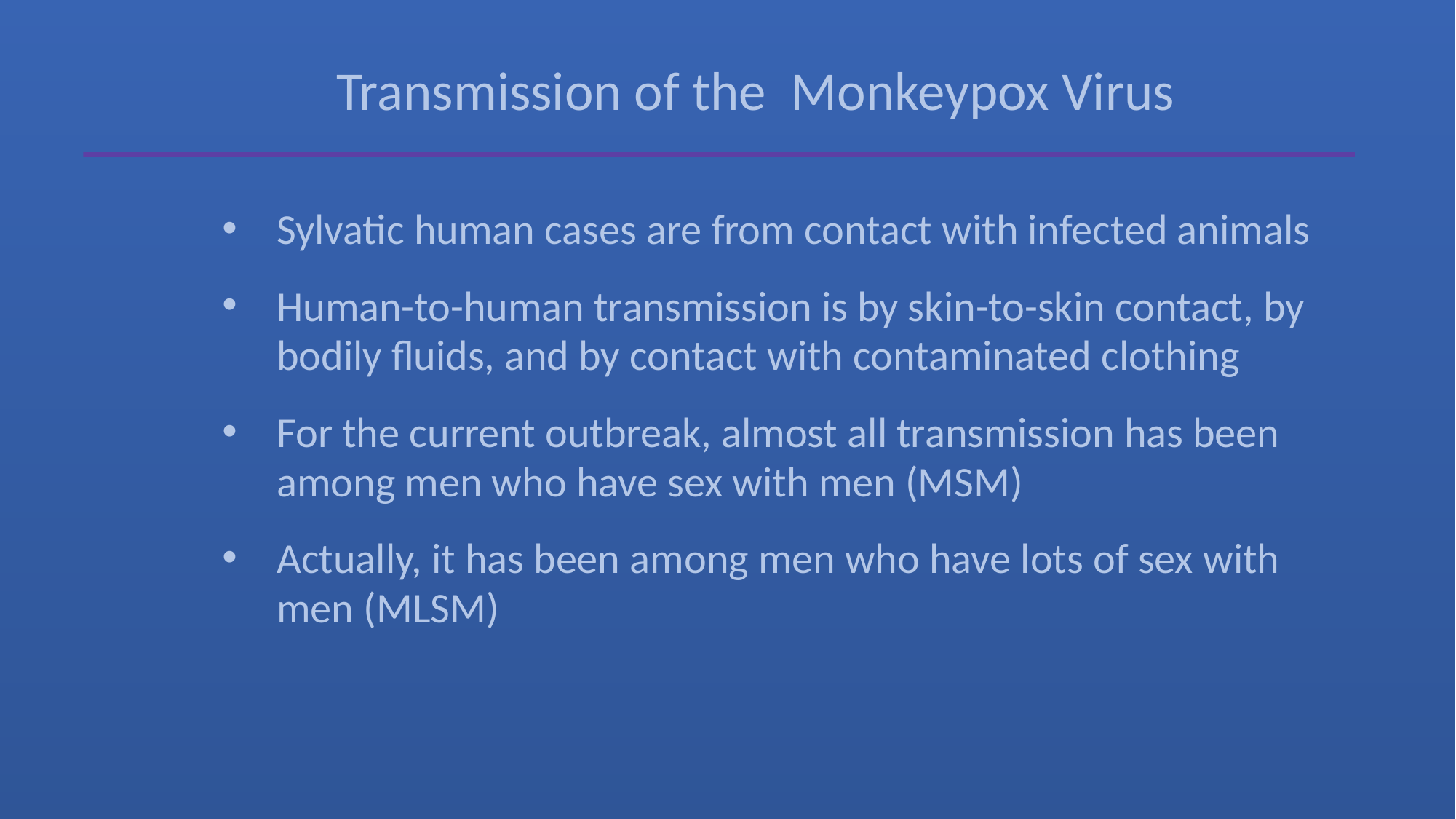

Transmission of the  Monkeypox Virus
Sylvatic human cases are from contact with infected animals
Human-to-human transmission is by skin-to-skin contact, by bodily fluids, and by contact with contaminated clothing
For the current outbreak, almost all transmission has been among men who have sex with men (MSM)
Actually, it has been among men who have lots of sex with men (MLSM)